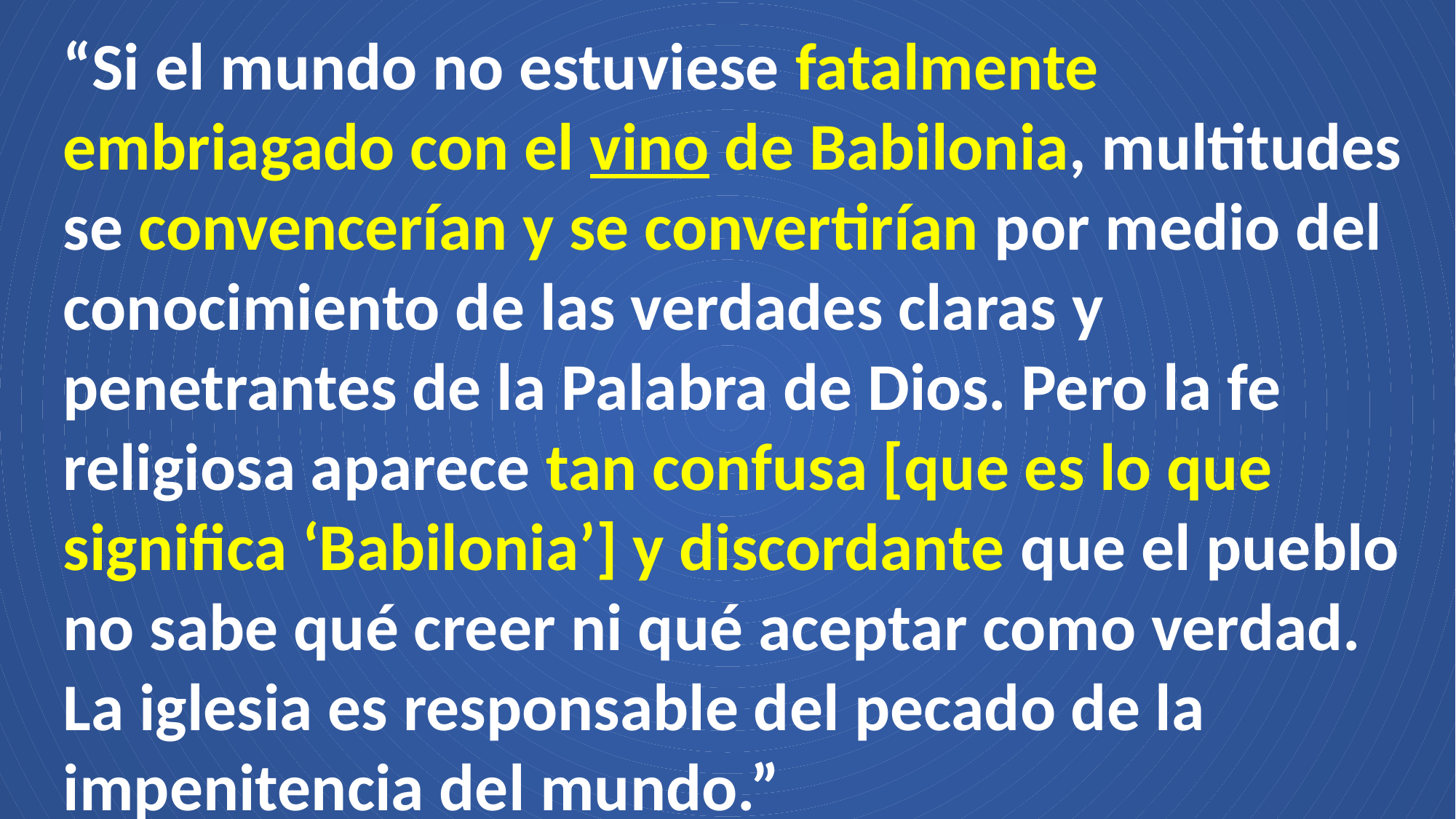

“Si el mundo no estuviese fatalmente embriagado con el vino de Babilonia, multitudes se convencerían y se convertirían por medio del conocimiento de las verdades claras y penetrantes de la Palabra de Dios. Pero la fe religiosa aparece tan confusa [que es lo que significa ‘Babilonia’] y discordante que el pueblo no sabe qué creer ni qué aceptar como verdad. La iglesia es responsable del pecado de la impenitencia del mundo.”